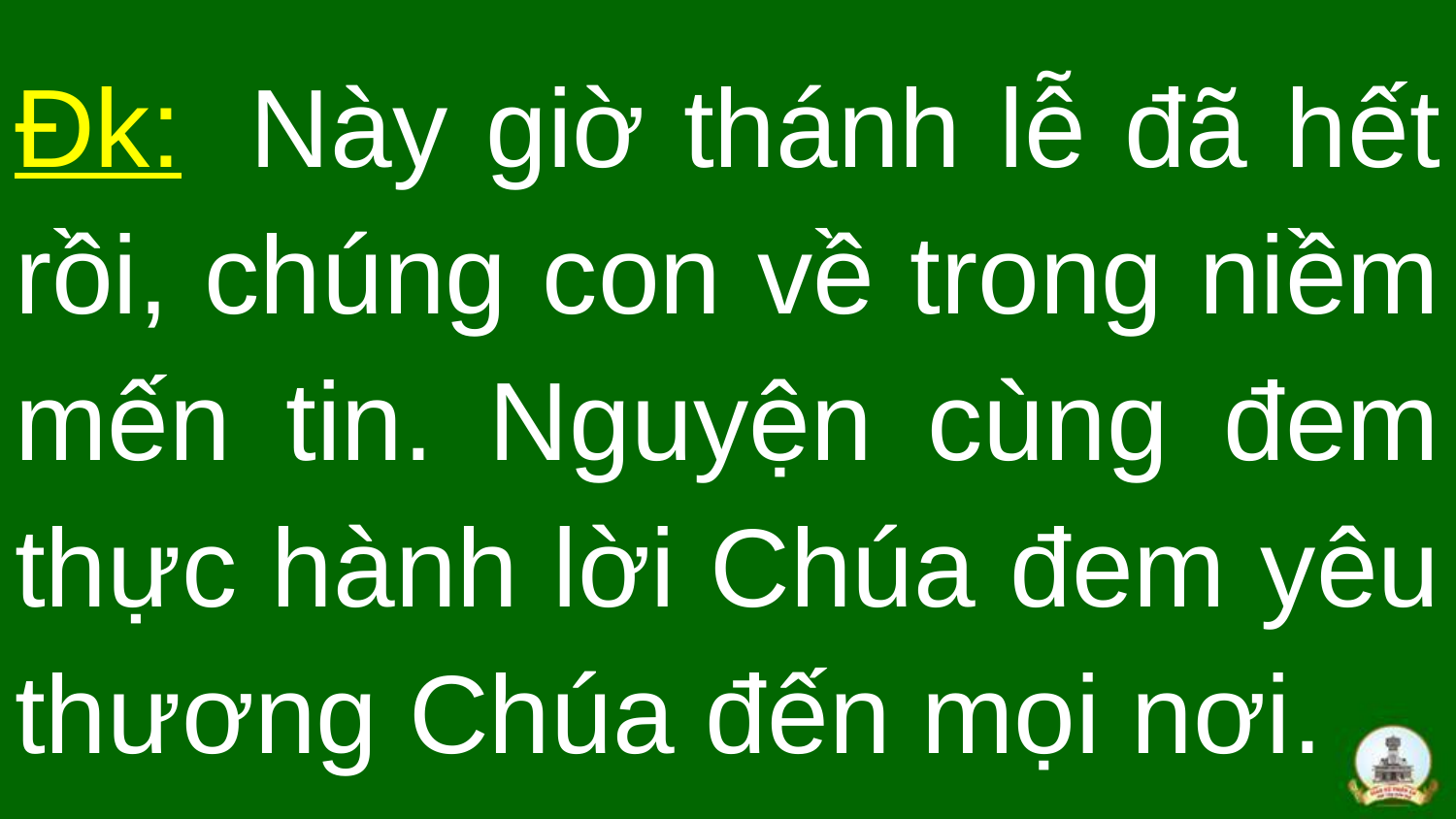

# Đk:  Này giờ thánh lễ đã hết rồi, chúng con về trong niềm mến tin. Nguyện cùng đem thực hành lời Chúa đem yêu thương Chúa đến mọi nơi.